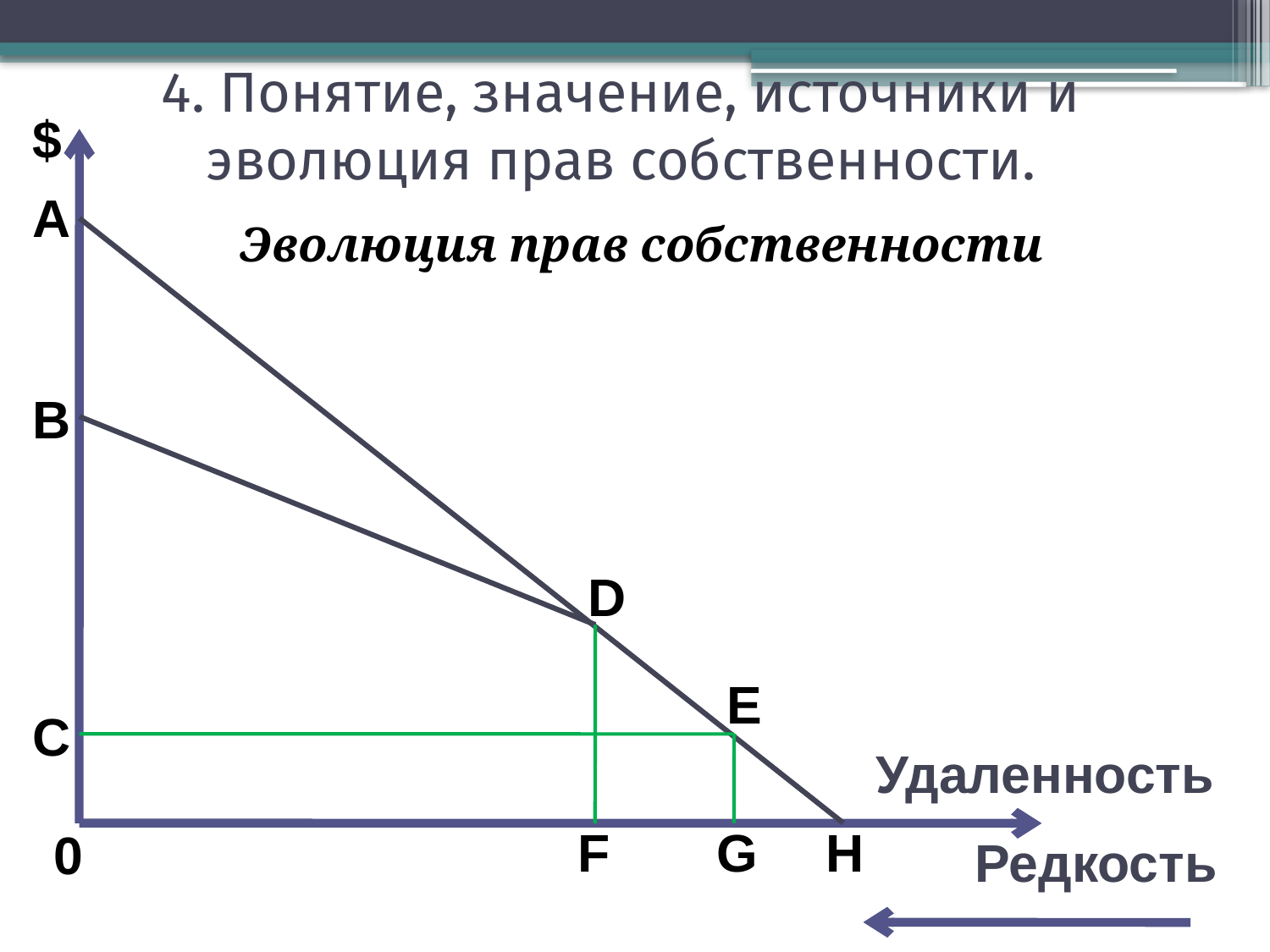

4. Понятие, значение, источники и эволюция прав собственности.
$
A
Эволюция прав собственности

B
D
E
C
Удаленность
F
G
H
0
Редкость